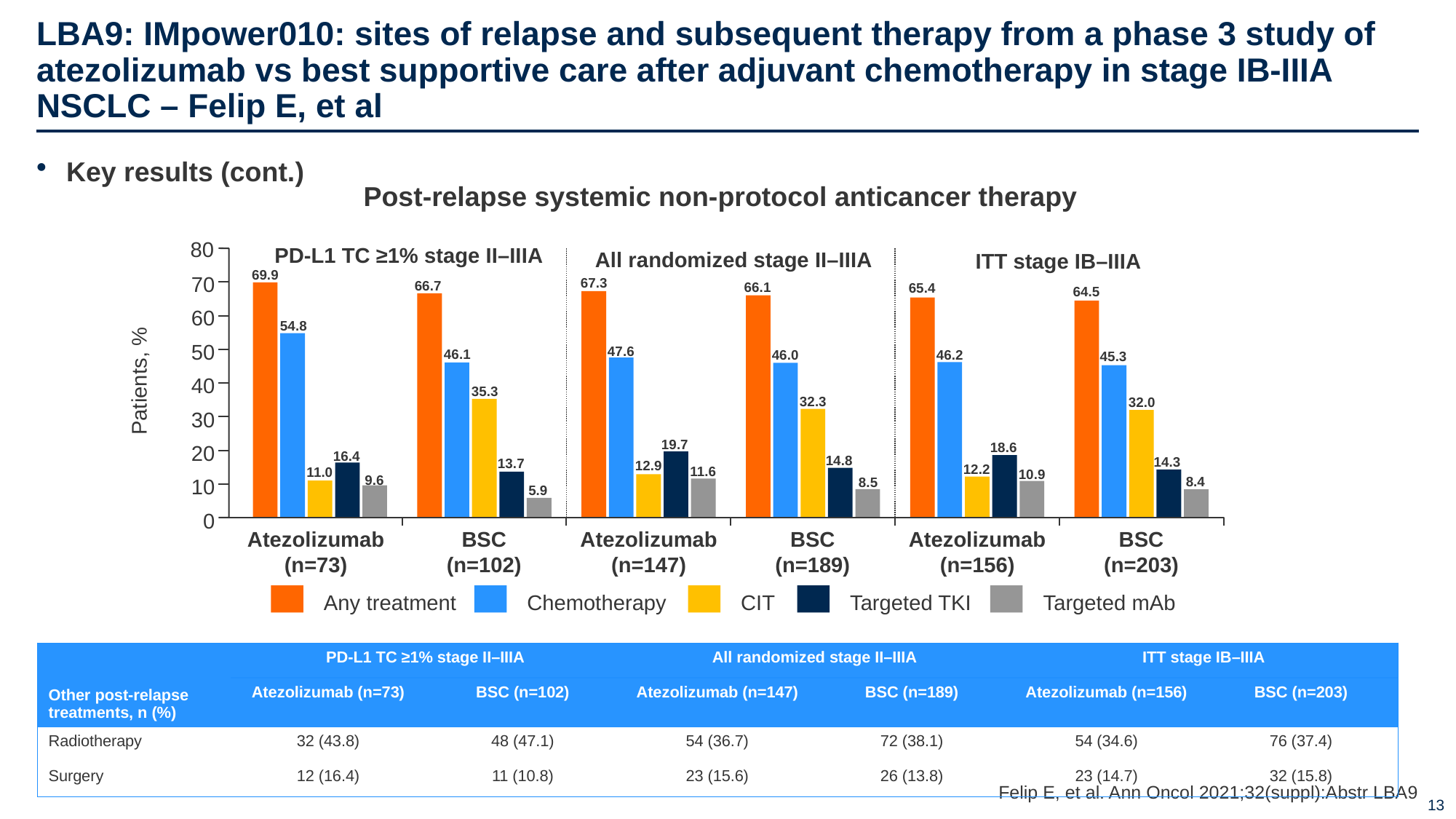

# LBA9: IMpower010: sites of relapse and subsequent therapy from a phase 3 study of atezolizumab vs best supportive care after adjuvant chemotherapy in stage IB-IIIA NSCLC – Felip E, et al
Key results (cont.)
Post-relapse systemic non-protocol anticancer therapy
80
PD-L1 TC ≥1% stage II–IIIA
All randomized stage II–IIIA
ITT stage IB–IIIA

69.9
70
67.3
66.7
66.1
65.4
64.5
60
54.8
50
47.6
46.1
46.0
46.2
45.3
Patients, %
40
35.3
32.3
32.0
30
19.7
18.6
20
16.4
14.8
14.3
13.7
12.9
12.2
11.6
11.0
10.9
9.6
8.4
10
8.5
5.9
0
Atezolizumab
(n=73)
BSC
(n=102)
Atezolizumab
(n=147)
BSC
(n=189)
Atezolizumab
(n=156)
BSC
(n=203)
Any treatment
Chemotherapy
CIT
Targeted TKI
Targeted mAb

| Other post-relapse treatments, n (%) | PD-L1 TC ≥1% stage II–IIIA |  | All randomized stage II–IIIA |  | ITT stage IB–IIIA |  |
| --- | --- | --- | --- | --- | --- | --- |
|  | Atezolizumab (n=73) | BSC (n=102) | Atezolizumab (n=147) | BSC (n=189) | Atezolizumab (n=156) | BSC (n=203) |
| Radiotherapy | 32 (43.8) | 48 (47.1) | 54 (36.7) | 72 (38.1) | 54 (34.6) | 76 (37.4) |
| Surgery | 12 (16.4) | 11 (10.8) | 23 (15.6) | 26 (13.8) | 23 (14.7) | 32 (15.8) |
Felip E, et al. Ann Oncol 2021;32(suppl):Abstr LBA9